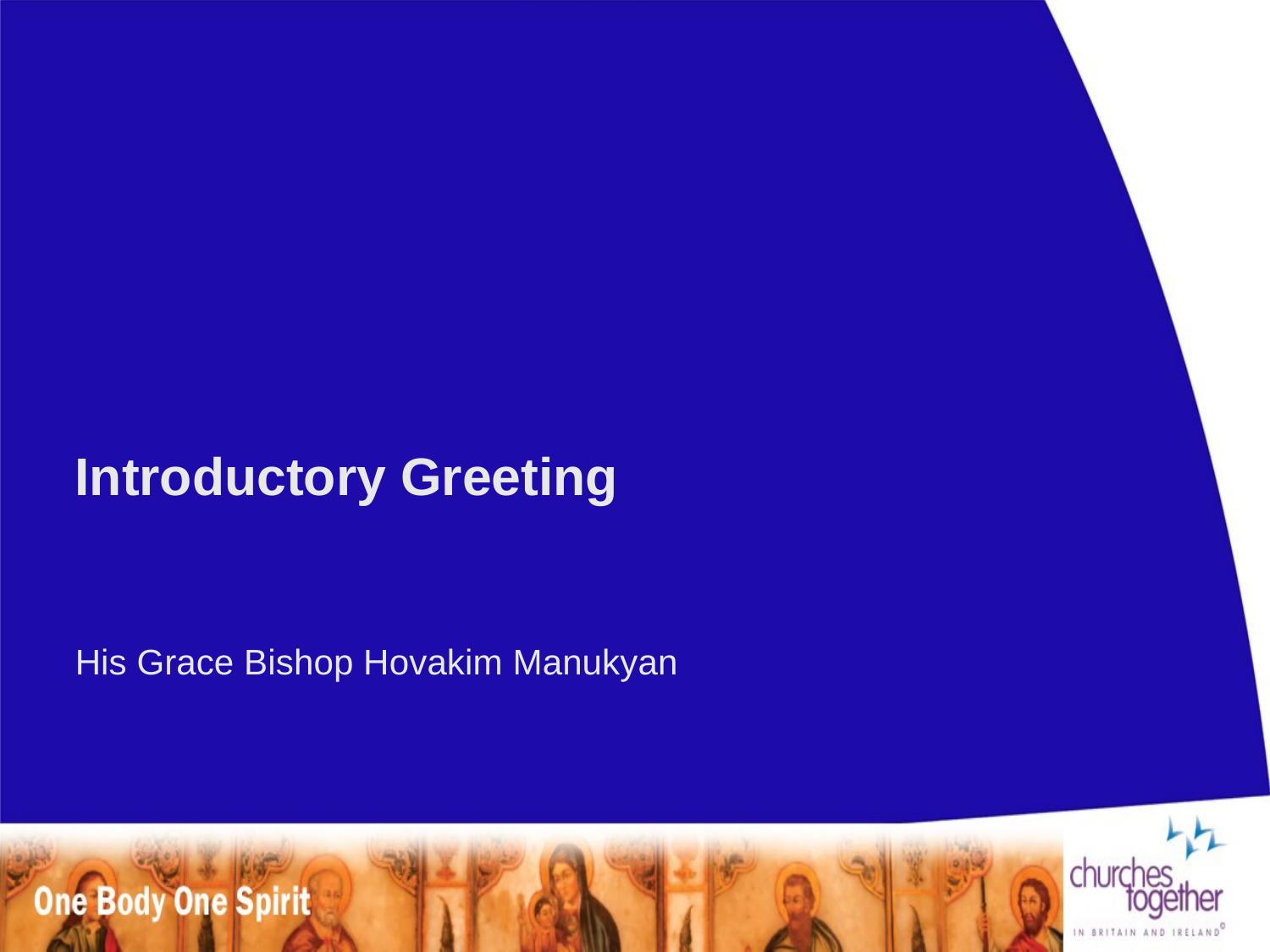

# Introductory Greeting His Grace Bishop Hovakim Manukyan